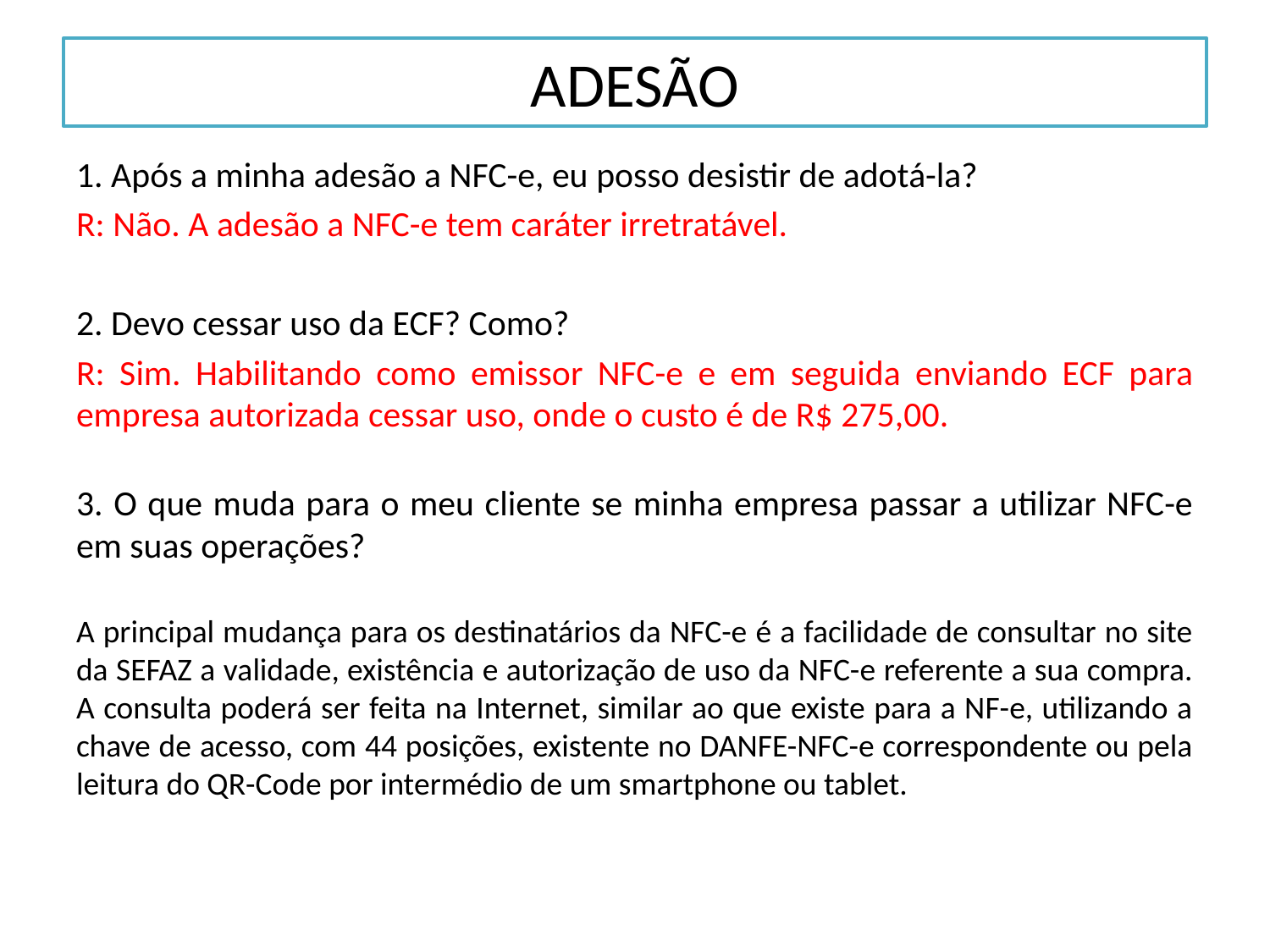

# ADESÃO
1. Após a minha adesão a NFC-e, eu posso desistir de adotá-la?
R: Não. A adesão a NFC-e tem caráter irretratável.

2. Devo cessar uso da ECF? Como?
R: Sim. Habilitando como emissor NFC-e e em seguida enviando ECF para empresa autorizada cessar uso, onde o custo é de R$ 275,00.

3. O que muda para o meu cliente se minha empresa passar a utilizar NFC-e em suas operações?

A principal mudança para os destinatários da NFC-e é a facilidade de consultar no site da SEFAZ a validade, existência e autorização de uso da NFC-e referente a sua compra. A consulta poderá ser feita na Internet, similar ao que existe para a NF-e, utilizando a chave de acesso, com 44 posições, existente no DANFE-NFC-e correspondente ou pela leitura do QR-Code por intermédio de um smartphone ou tablet.